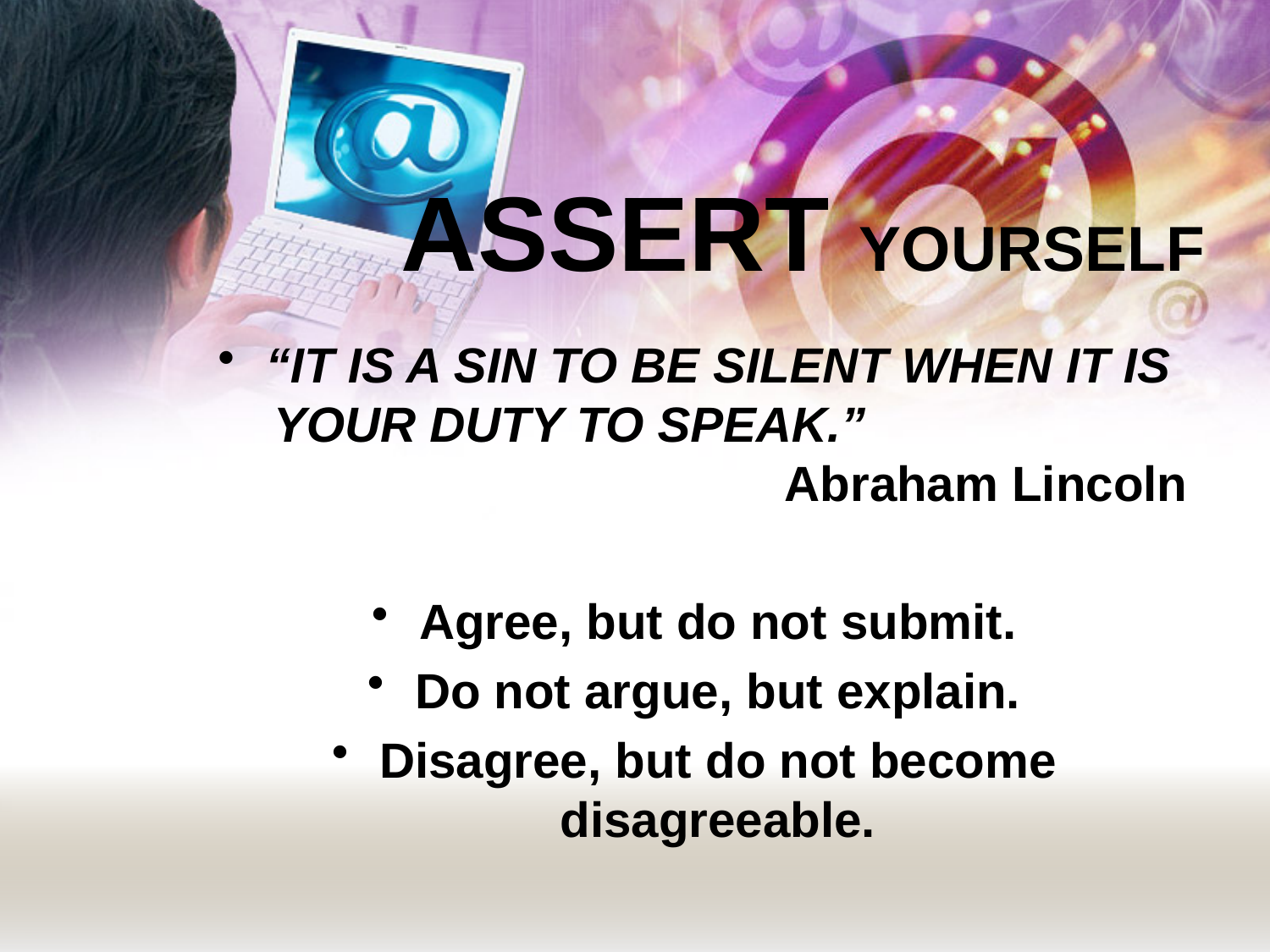

# ASSERT YOURSELF
“IT IS A SIN TO BE SILENT WHEN IT IS YOUR DUTY TO SPEAK.”				                              Abraham Lincoln

Agree, but do not submit.
Do not argue, but explain.
Disagree, but do not become disagreeable.